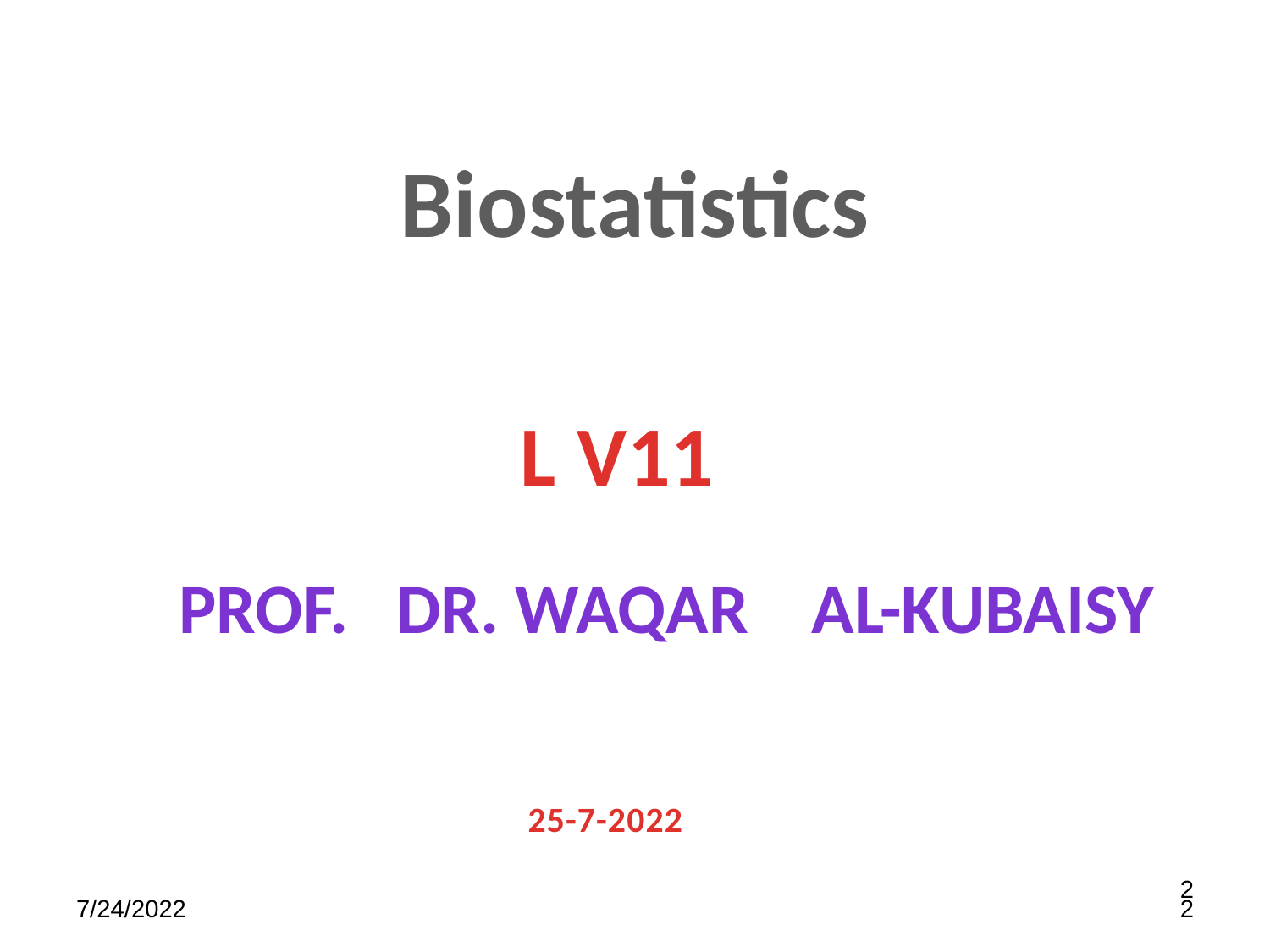

Biostatistics
L V11

Prof.   Dr. WAQAR    AL-KUBAISY
25-7-2022
2
7/24/2022
2